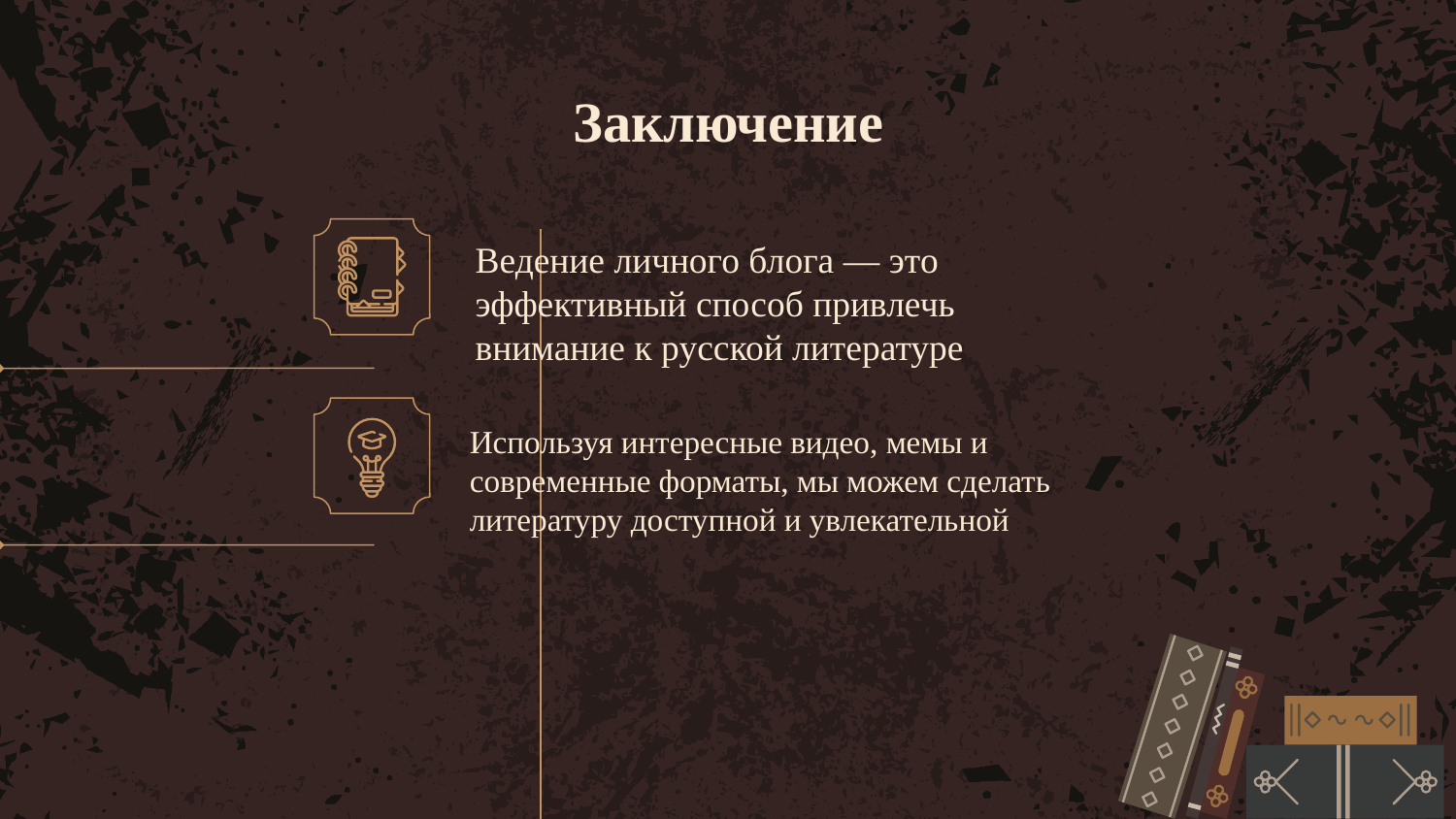

# Заключение

Ведение личного блога — это эффективный способ привлечь внимание к русской литературе

Используя интересные видео, мемы и современные форматы, мы можем сделать литературу доступной и увлекательной